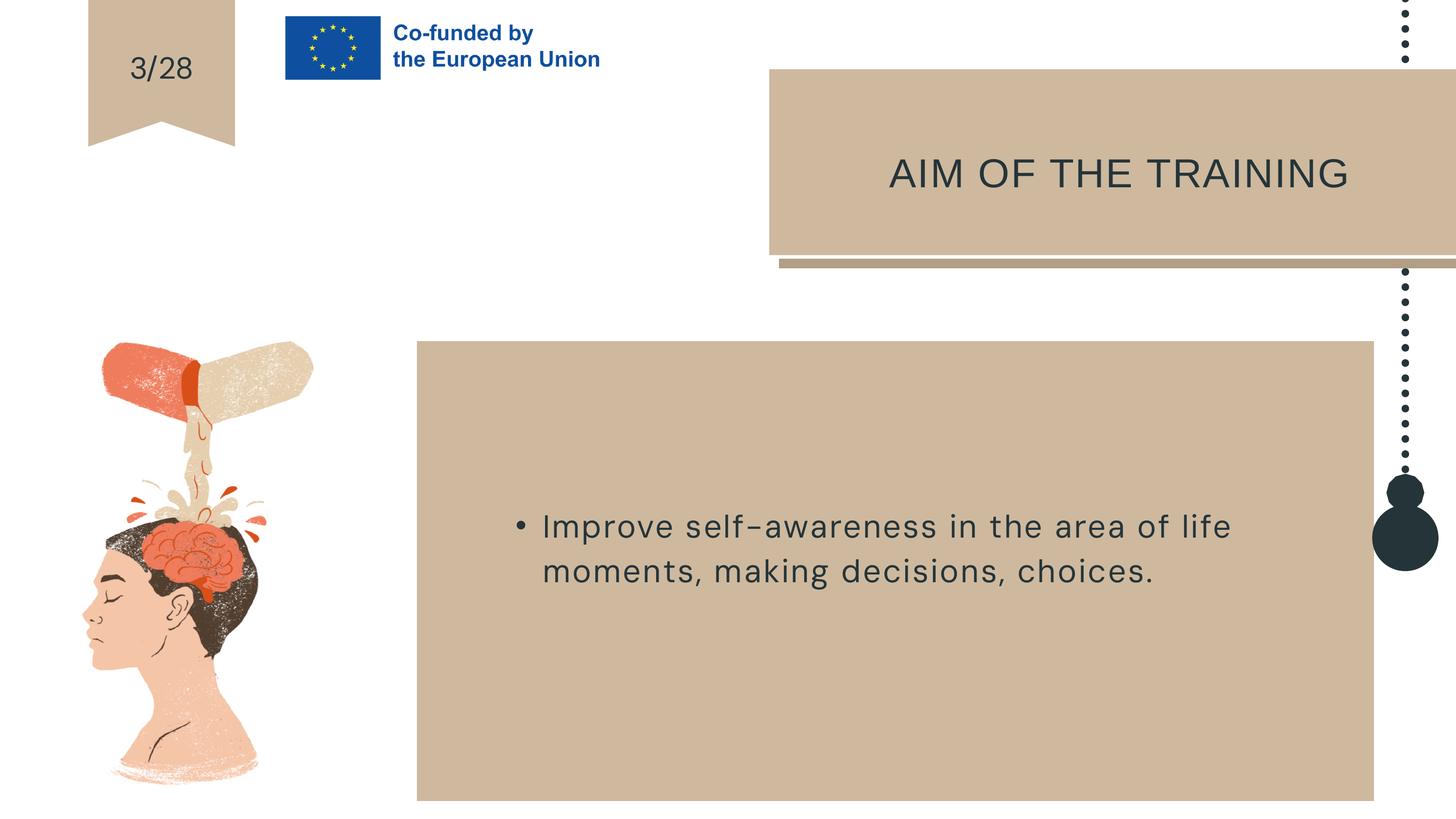

3/28

AIM OF THE TRAINING

Improve self-awareness in the area of life moments, making decisions, choices.